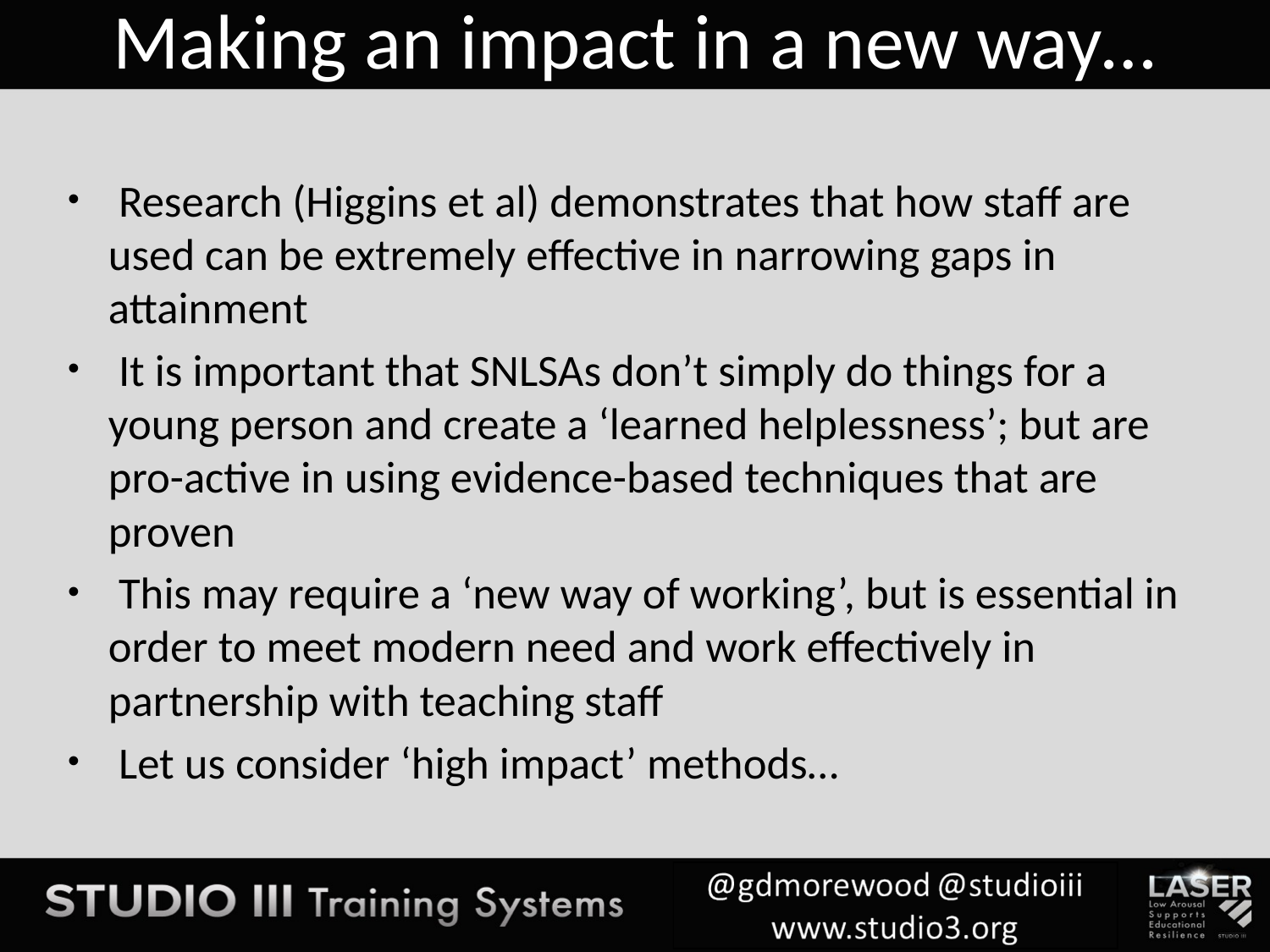

# Making an impact in a new way…
 Research (Higgins et al) demonstrates that how staff are used can be extremely effective in narrowing gaps in attainment
 It is important that SNLSAs don’t simply do things for a young person and create a ‘learned helplessness’; but are pro-active in using evidence-based techniques that are proven
 This may require a ‘new way of working’, but is essential in order to meet modern need and work effectively in partnership with teaching staff
 Let us consider ‘high impact’ methods…